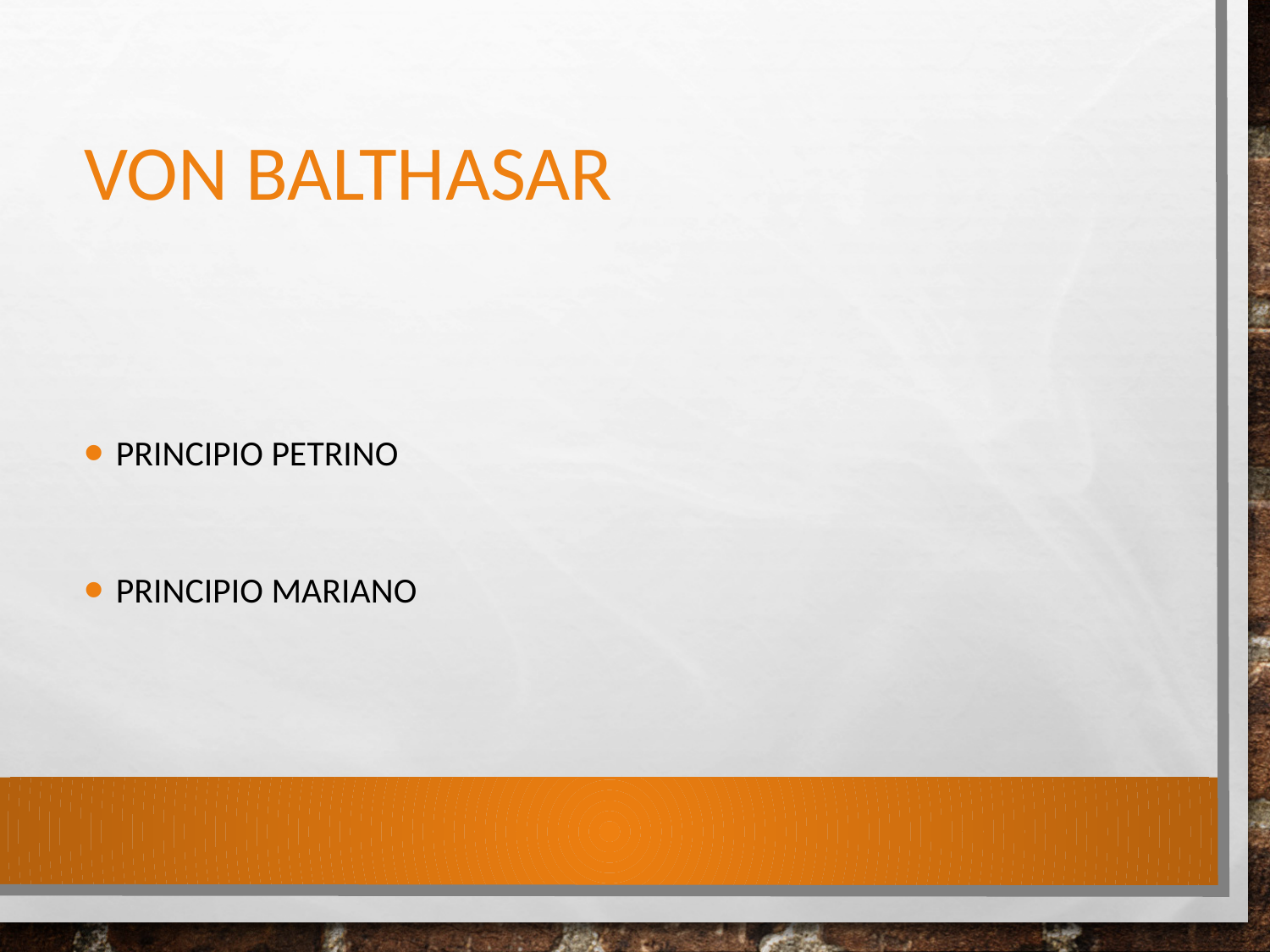

# Von Balthasar
Principio Petrino

Principio Mariano